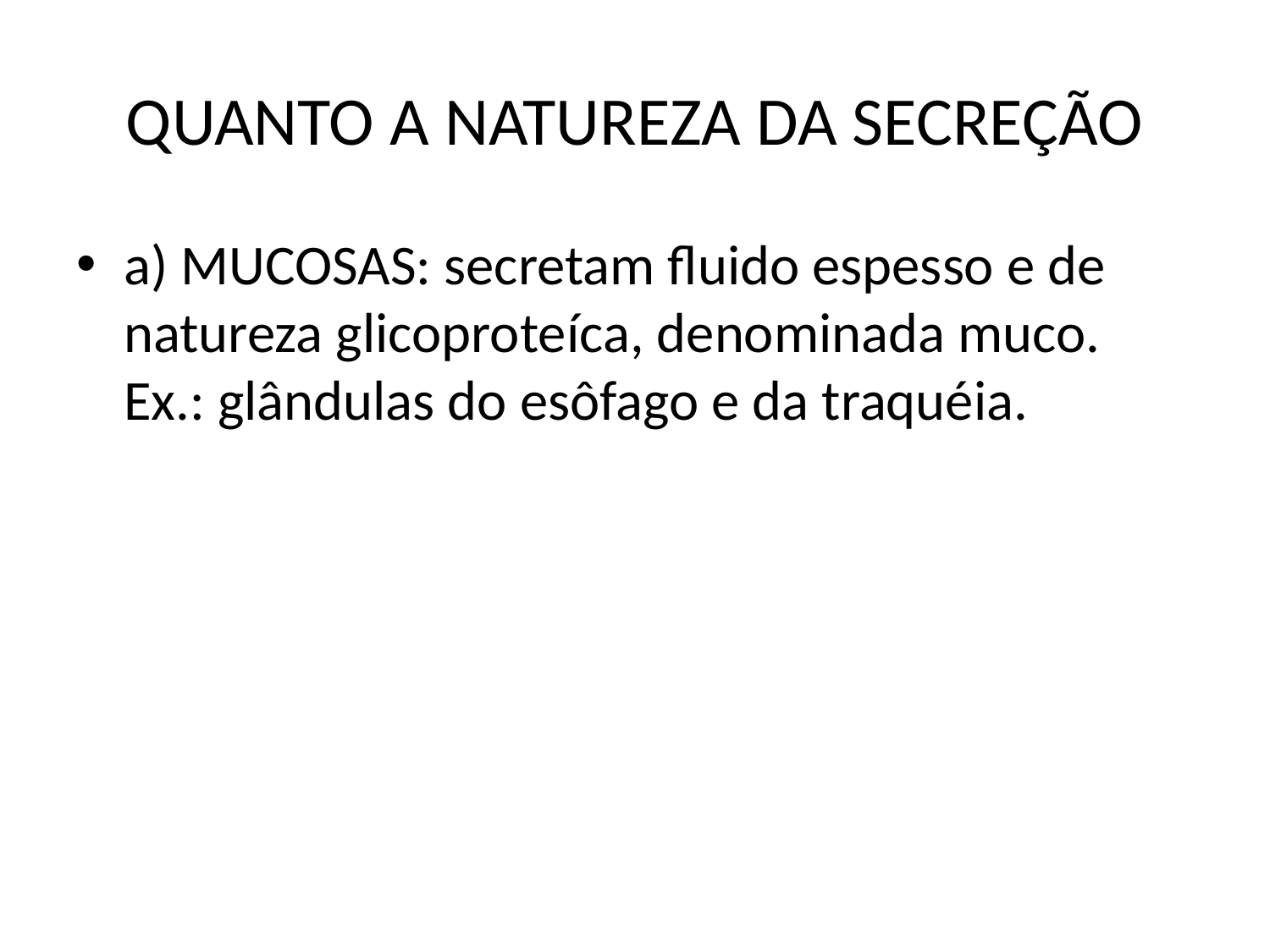

# QUANTO A NATUREZA DA SECREÇÃO
a) MUCOSAS: secretam fluido espesso e de natureza glicoproteíca, denominada muco. Ex.: glândulas do esôfago e da traquéia.